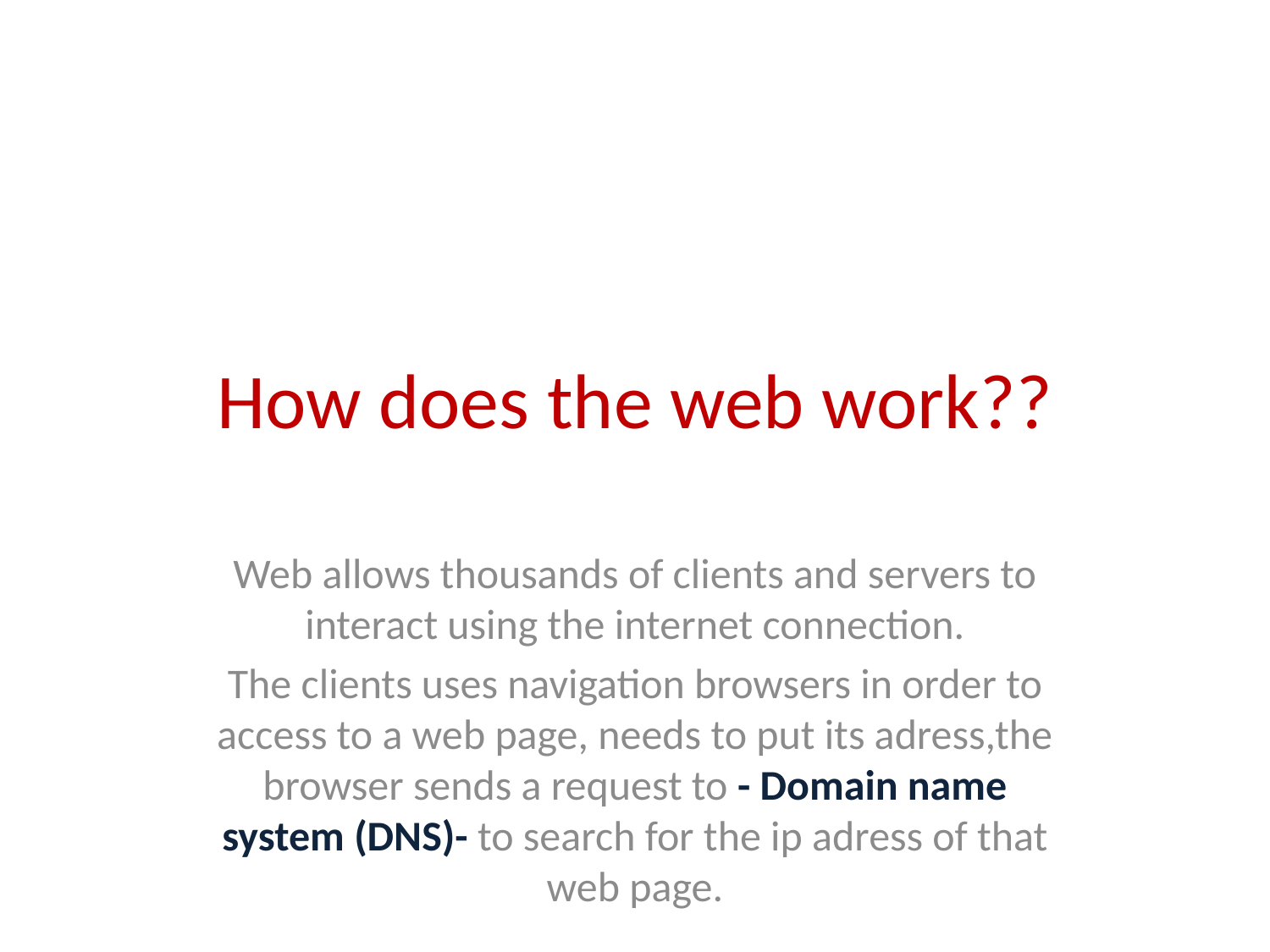

# How does the web work??
Web allows thousands of clients and servers to interact using the internet connection.
The clients uses navigation browsers in order to access to a web page, needs to put its adress,the browser sends a request to - Domain name system (DNS)- to search for the ip adress of that web page.